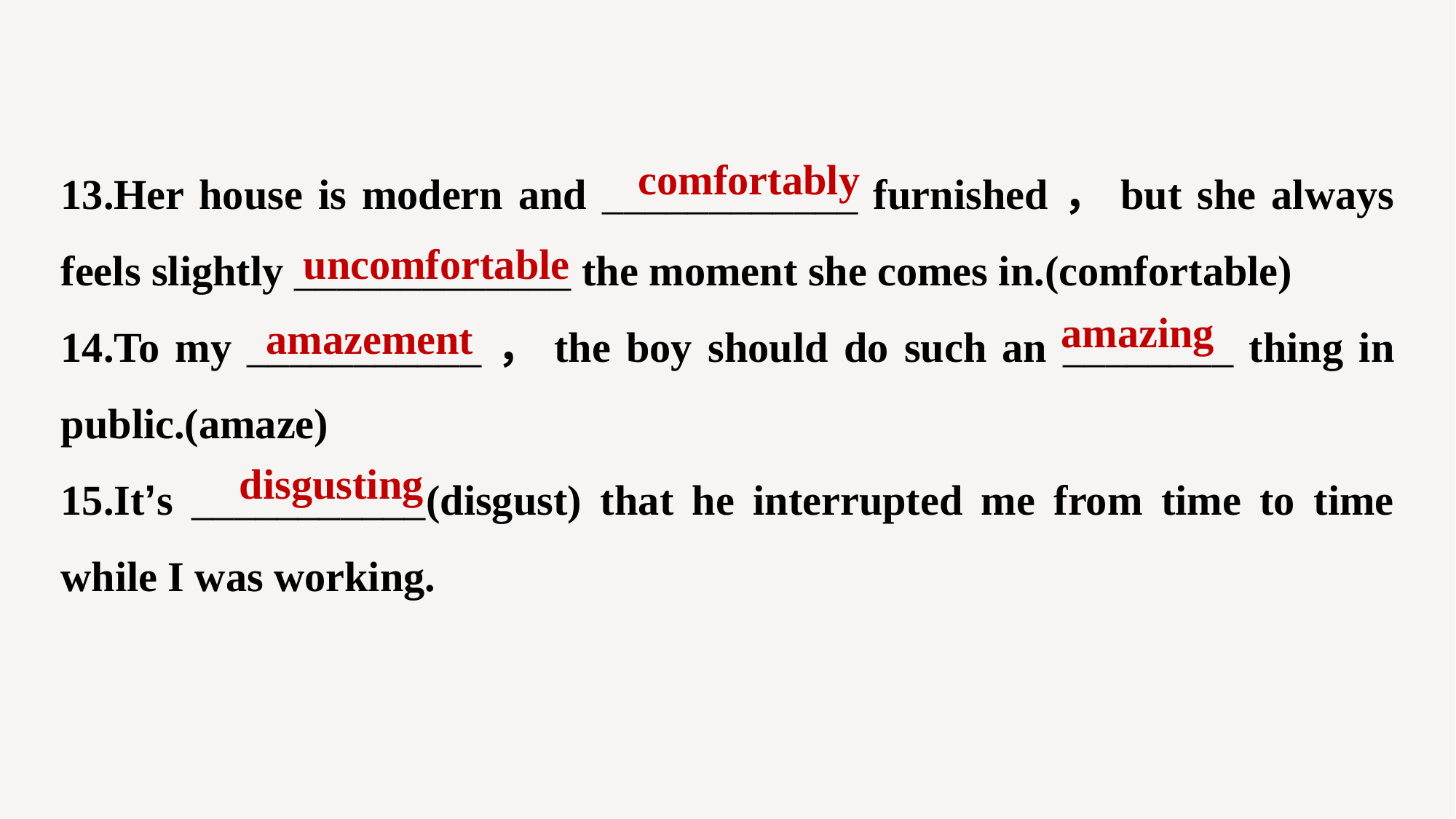

13.Her house is modern and ____________ furnished，but she always feels slightly _____________ the moment she comes in.(comfortable)
14.To my ___________，the boy should do such an ________ thing in public.(amaze)
15.It’s ___________(disgust) that he interrupted me from time to time while I was working.
comfortably
uncomfortable
amazing
amazement
disgusting